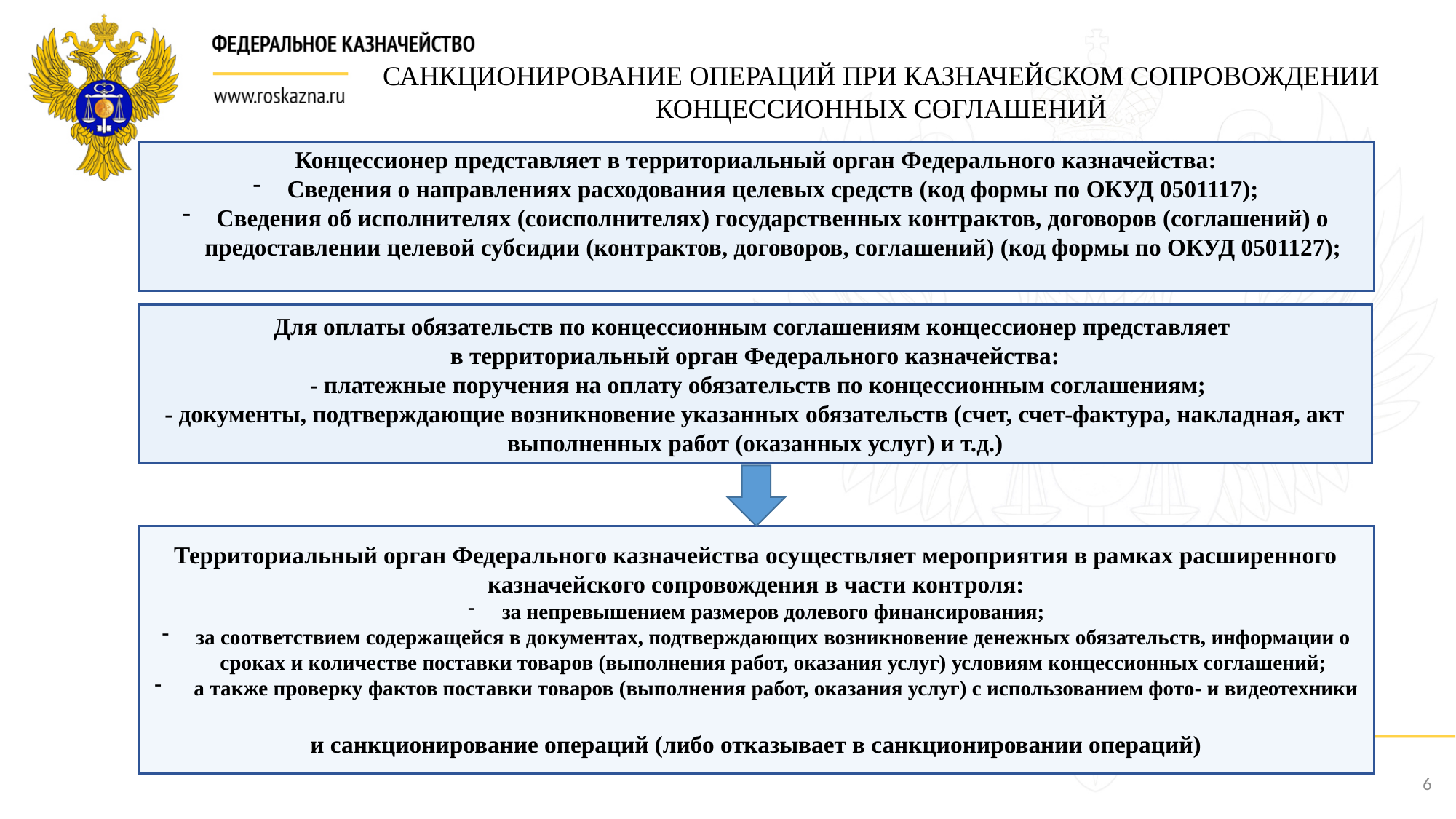

САНКЦИОНИРОВАНИЕ ОПЕРАЦИЙ ПРИ КАЗНАЧЕЙСКОМ СОПРОВОЖДЕНИИ
КОНЦЕССИОННЫХ СОГЛАШЕНИЙ
Концессионер представляет в территориальный орган Федерального казначейства:
Сведения о направлениях расходования целевых средств (код формы по ОКУД 0501117);
Сведения об исполнителях (соисполнителях) государственных контрактов, договоров (соглашений) о предоставлении целевой субсидии (контрактов, договоров, соглашений) (код формы по ОКУД 0501127);

Для оплаты обязательств по концессионным соглашениям концессионер представляет
в территориальный орган Федерального казначейства:
 - платежные поручения на оплату обязательств по концессионным соглашениям;
- документы, подтверждающие возникновение указанных обязательств (счет, счет-фактура, накладная, акт выполненных работ (оказанных услуг) и т.д.)

Территориальный орган Федерального казначейства осуществляет мероприятия в рамках расширенного казначейского сопровождения в части контроля:
за непревышением размеров долевого финансирования;
за соответствием содержащейся в документах, подтверждающих возникновение денежных обязательств, информации о сроках и количестве поставки товаров (выполнения работ, оказания услуг) условиям концессионных соглашений;
 а также проверку фактов поставки товаров (выполнения работ, оказания услуг) с использованием фото- и видеотехники

и санкционирование операций (либо отказывает в санкционировании операций)

6